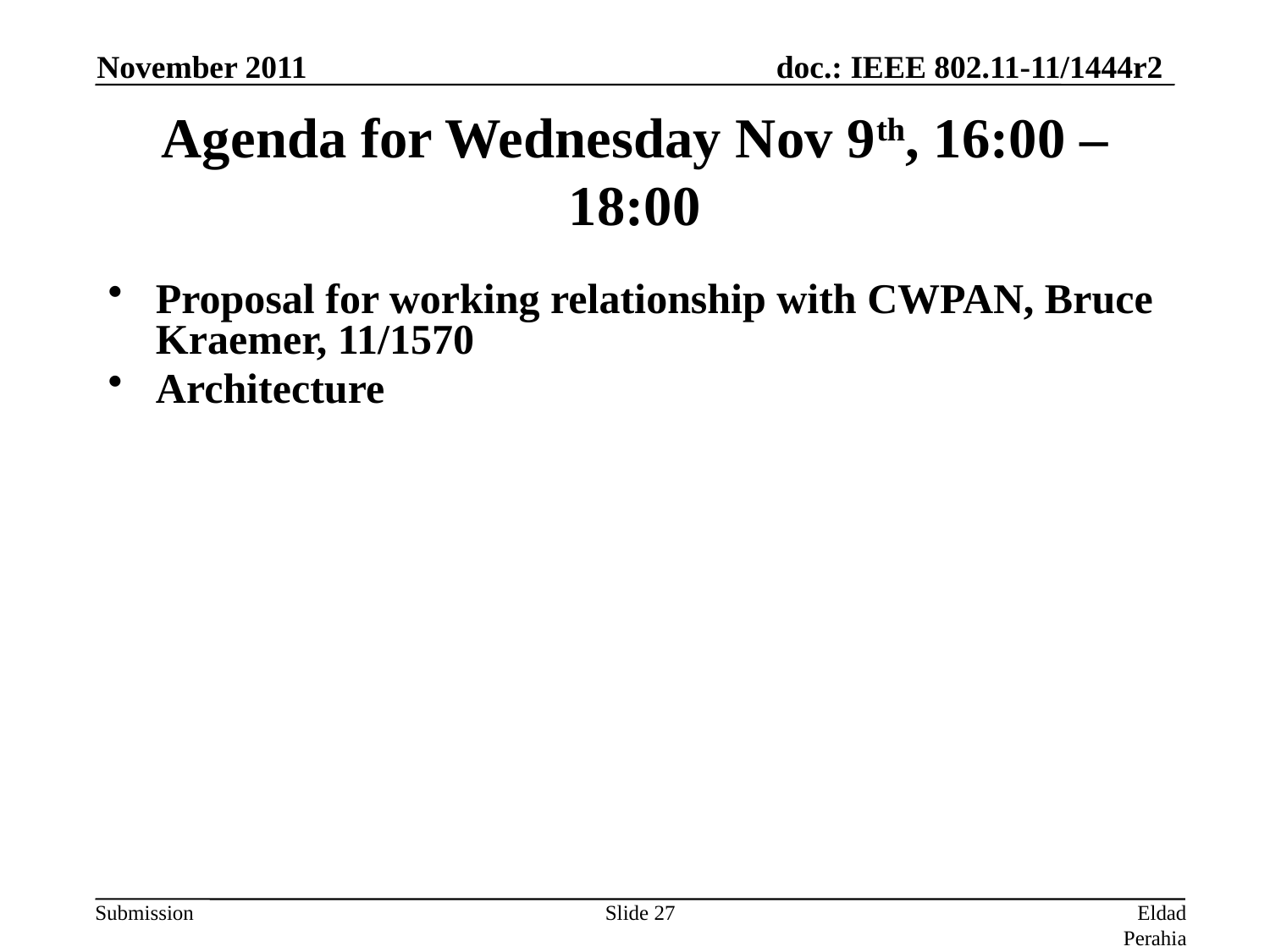

November 2011
# Agenda for Wednesday Nov 9th, 16:00 – 18:00
Proposal for working relationship with CWPAN, Bruce Kraemer, 11/1570
Architecture
Slide 27
Eldad Perahia, Intel Corporation